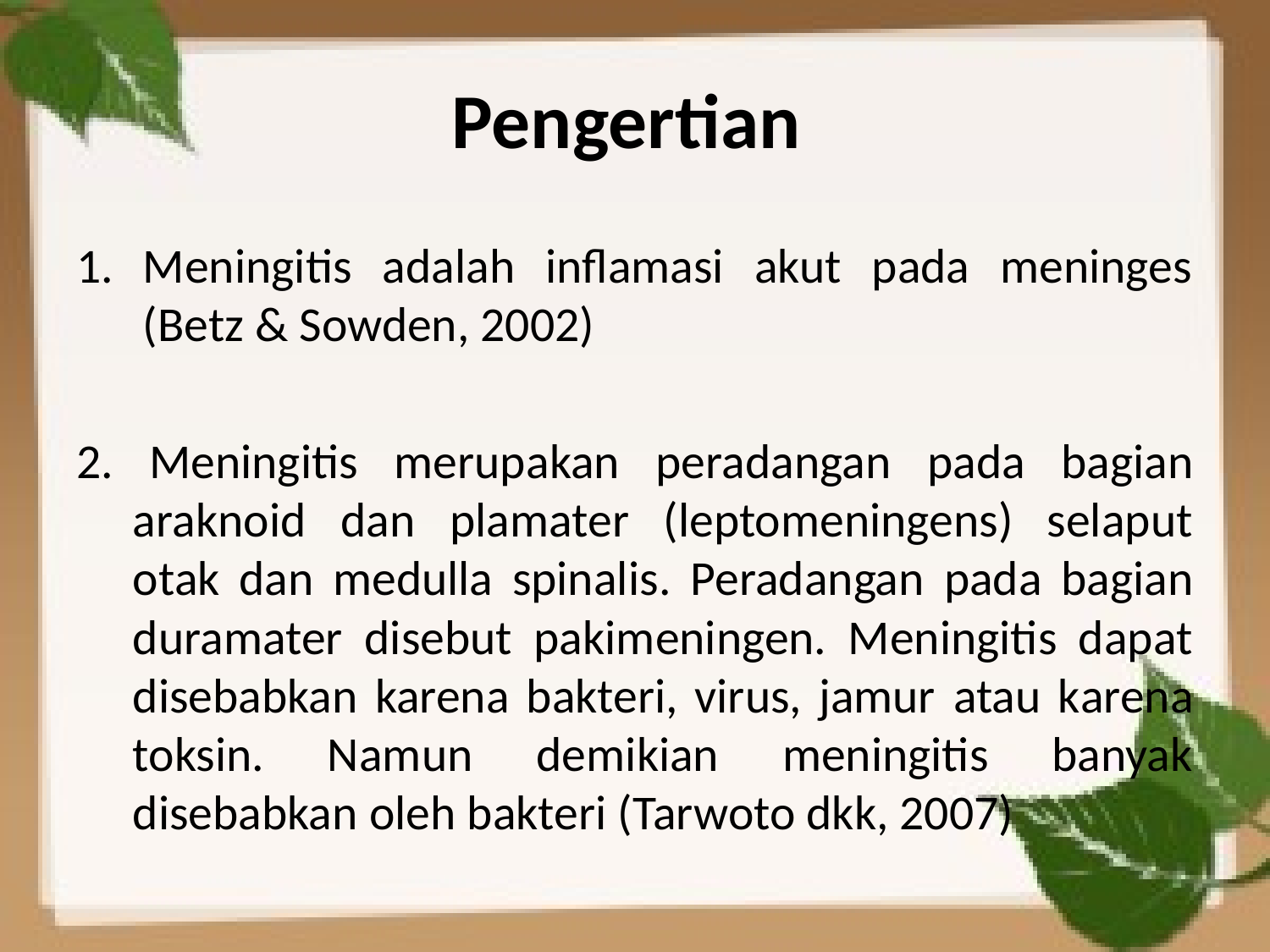

# Pengertian
Meningitis adalah inflamasi akut pada meninges (Betz & Sowden, 2002)

2. Meningitis merupakan peradangan pada bagian araknoid dan plamater (leptomeningens) selaput otak dan medulla spinalis. Peradangan pada bagian duramater disebut pakimeningen. Meningitis dapat disebabkan karena bakteri, virus, jamur atau karena toksin. Namun demikian meningitis banyak disebabkan oleh bakteri (Tarwoto dkk, 2007)